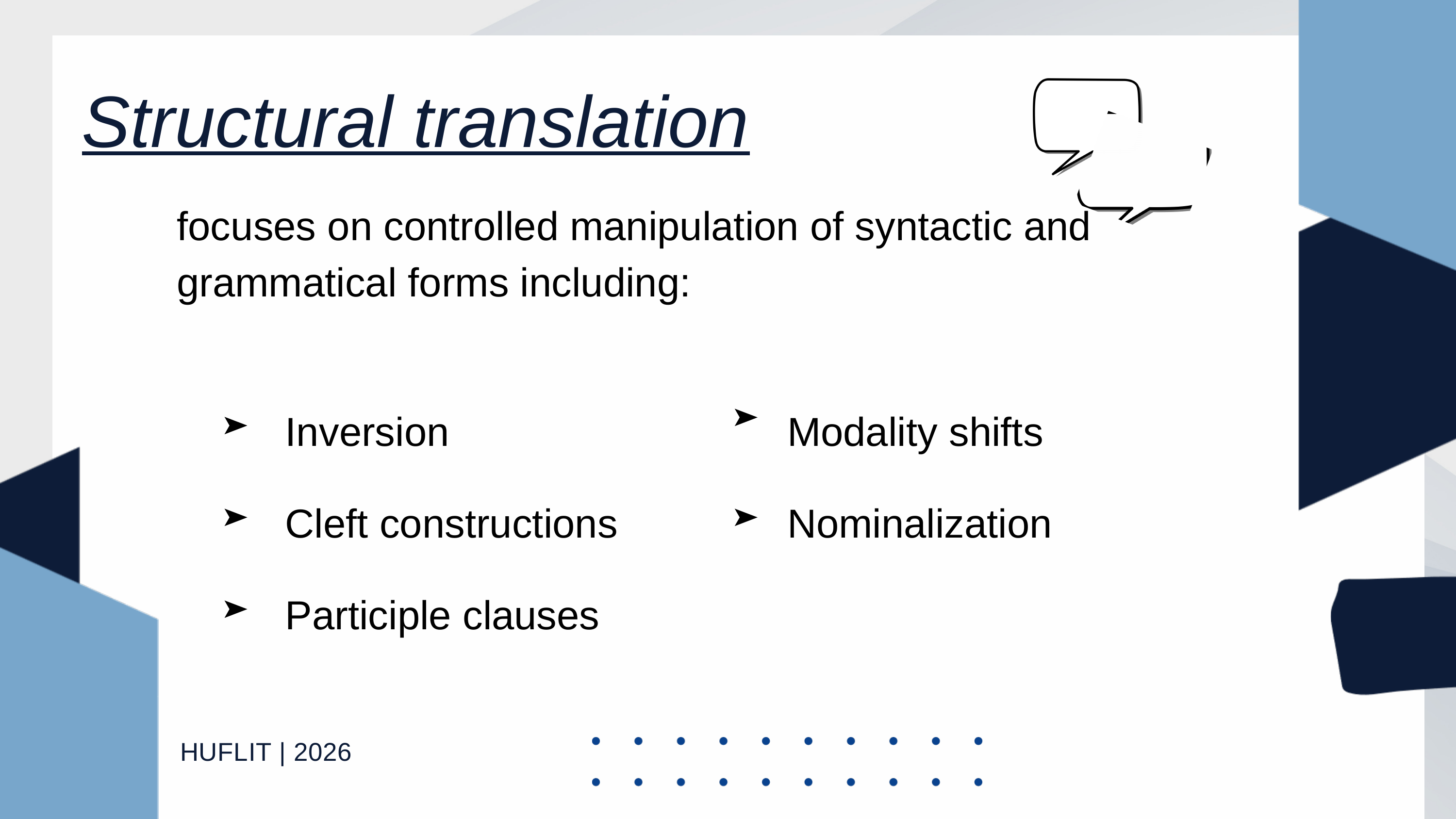

Structural translation

focuses on controlled manipulation of syntactic and grammatical forms including:

Inversion
Modality shifts

Cleft constructions
Nominalization

Participle clauses

HUFLIT | 2026